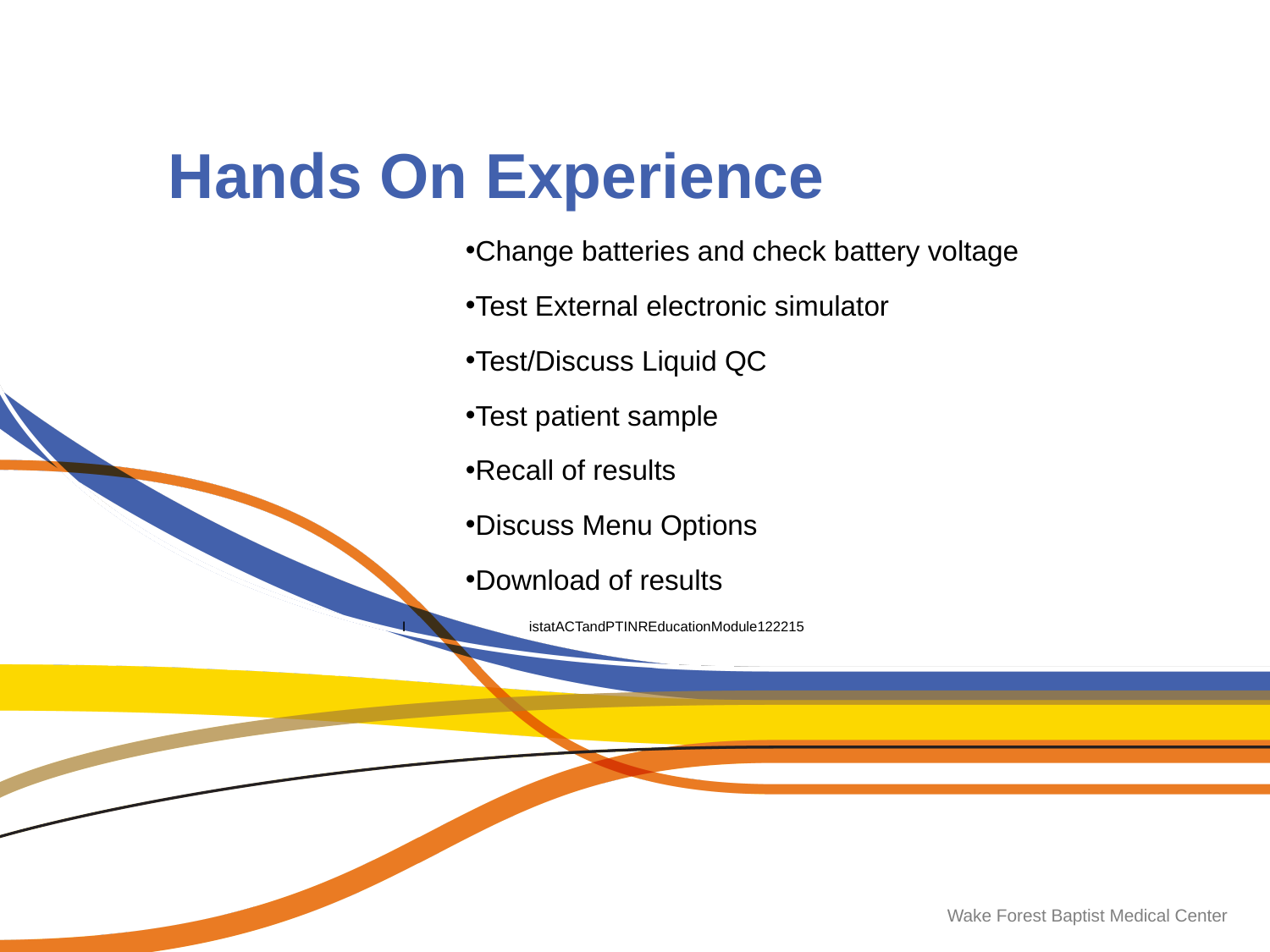

# Hands On Experience
Change batteries and check battery voltage
Test External electronic simulator
Test/Discuss Liquid QC
Test patient sample
Recall of results
Discuss Menu Options
Download of results
I	istatACTandPTINREducationModule122215